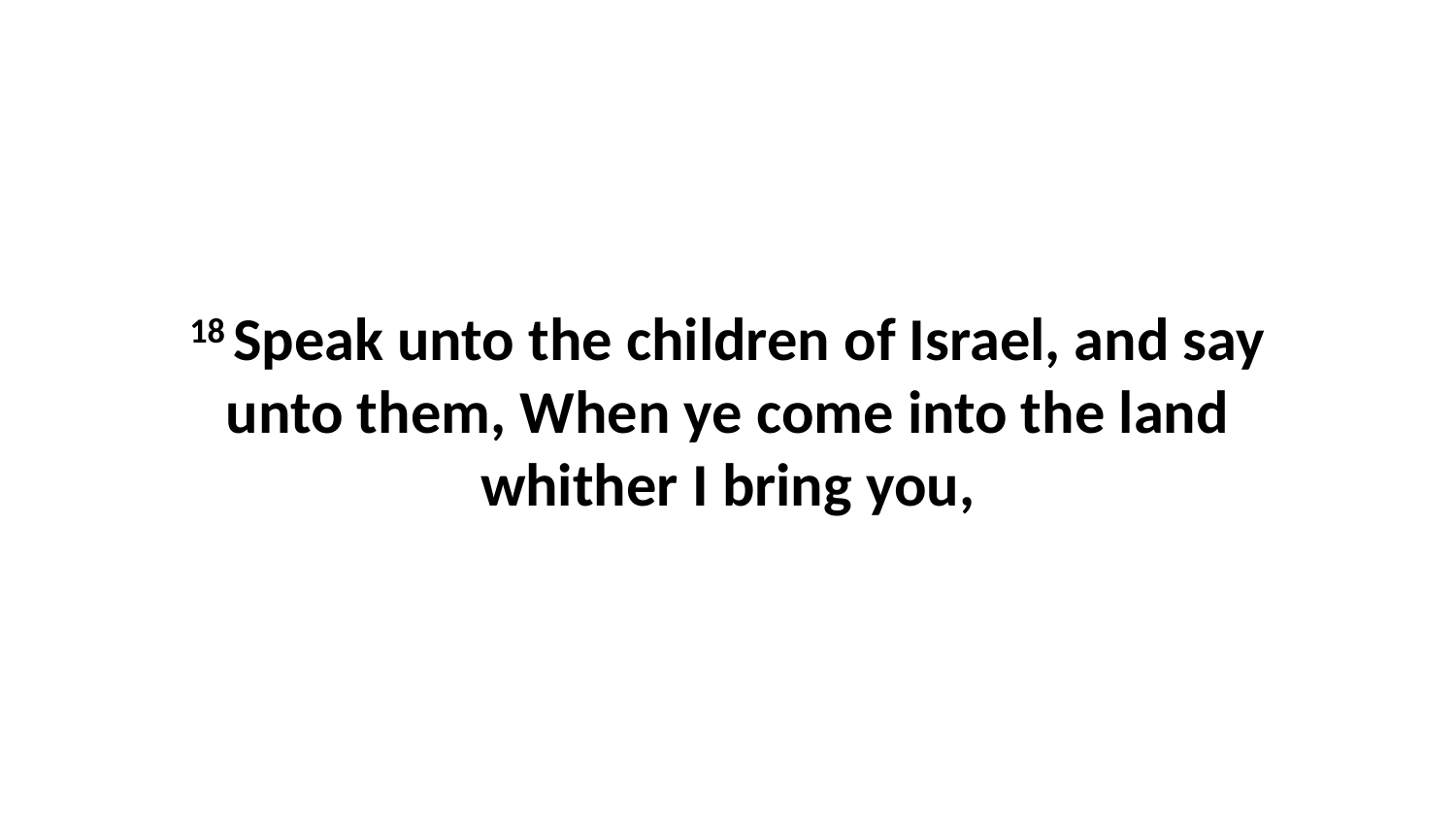

18 Speak unto the children of Israel, and say unto them, When ye come into the land whither I bring you,